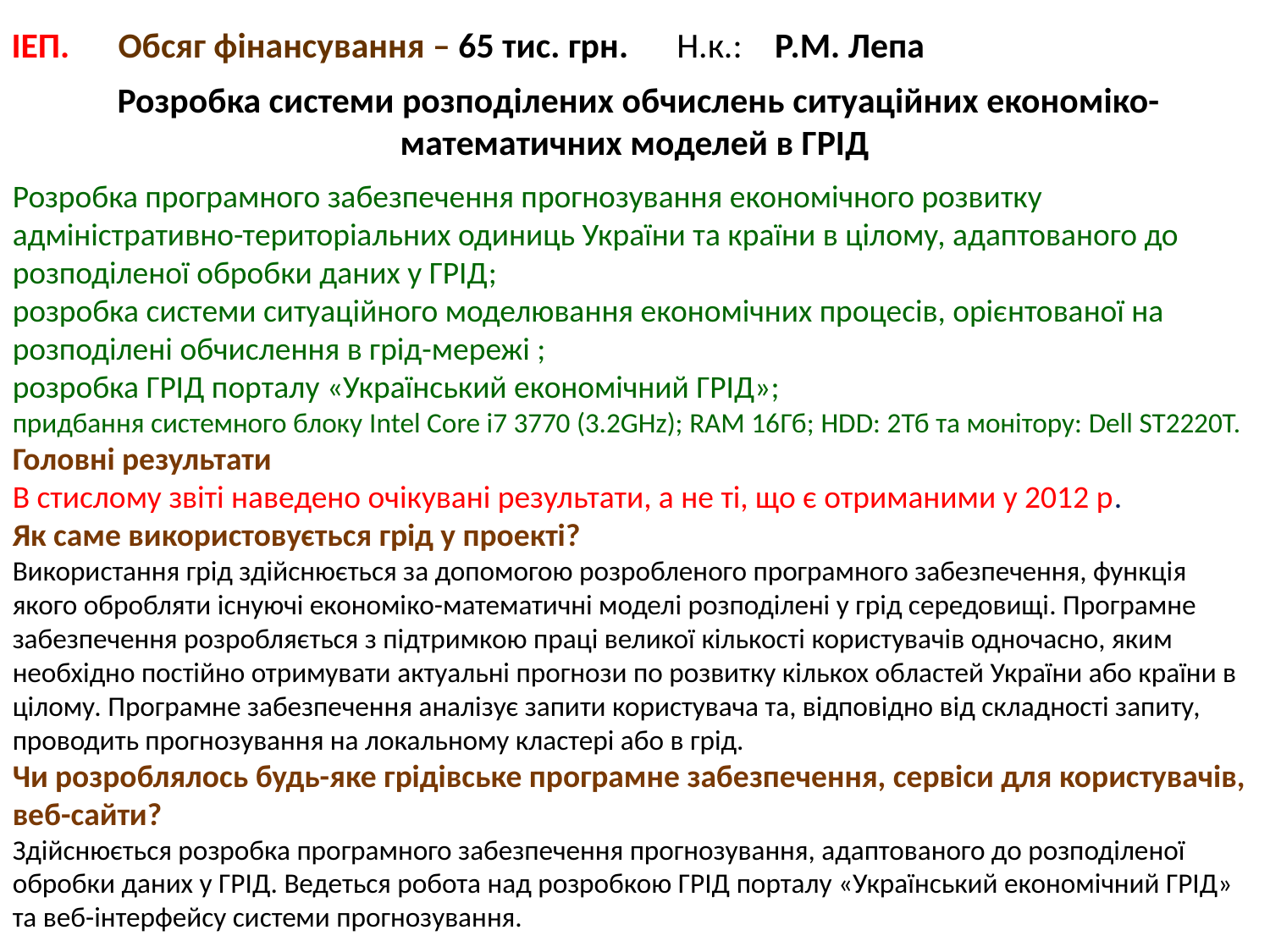

ІЕП.      Обсяг фінансування – 65 тис. грн.      Н.к.:    Р.М. Лепа
Розробка системи розподілених обчислень ситуаційних економіко-математичних моделей в ГРІД
Розробка програмного забезпечення прогнозування економічного розвитку адміністративно-територіальних одиниць України та країни в цілому, адаптованого до розподіленої обробки даних у ГРІД;
розробка системи ситуаційного моделювання економічних процесів, орієнтованої на розподілені обчислення в грід-мережі ;
розробка ГРІД порталу «Український економічний ГРІД»;
придбання системного блоку Intel Core i7 3770 (3.2GHz); RAM 16Гб; HDD: 2Тб та монітору: Dell ST2220T.
Головні результати
В стислому звіті наведено очікувані результати, а не ті, що є отриманими у 2012 р.
Як саме використовується грід у проекті?
Використання грід здійснюється за допомогою розробленого програмного забезпечення, функція якого обробляти існуючі економіко-математичні моделі розподілені у грід середовищі. Програмне забезпечення розробляється з підтримкою праці великої кількості користувачів одночасно, яким необхідно постійно отримувати актуальні прогнози по розвитку кількох областей України або країни в цілому. Програмне забезпечення аналізує запити користувача та, відповідно від складності запиту, проводить прогнозування на локальному кластері або в грід.
Чи розроблялось будь-яке грідівське програмне забезпечення, сервіси для користувачів, веб-сайти?
Здійснюється розробка програмного забезпечення прогнозування, адаптованого до розподіленої обробки даних у ГРІД. Ведеться робота над розробкою ГРІД порталу «Український економічний ГРІД» та веб-інтерфейсу системи прогнозування.